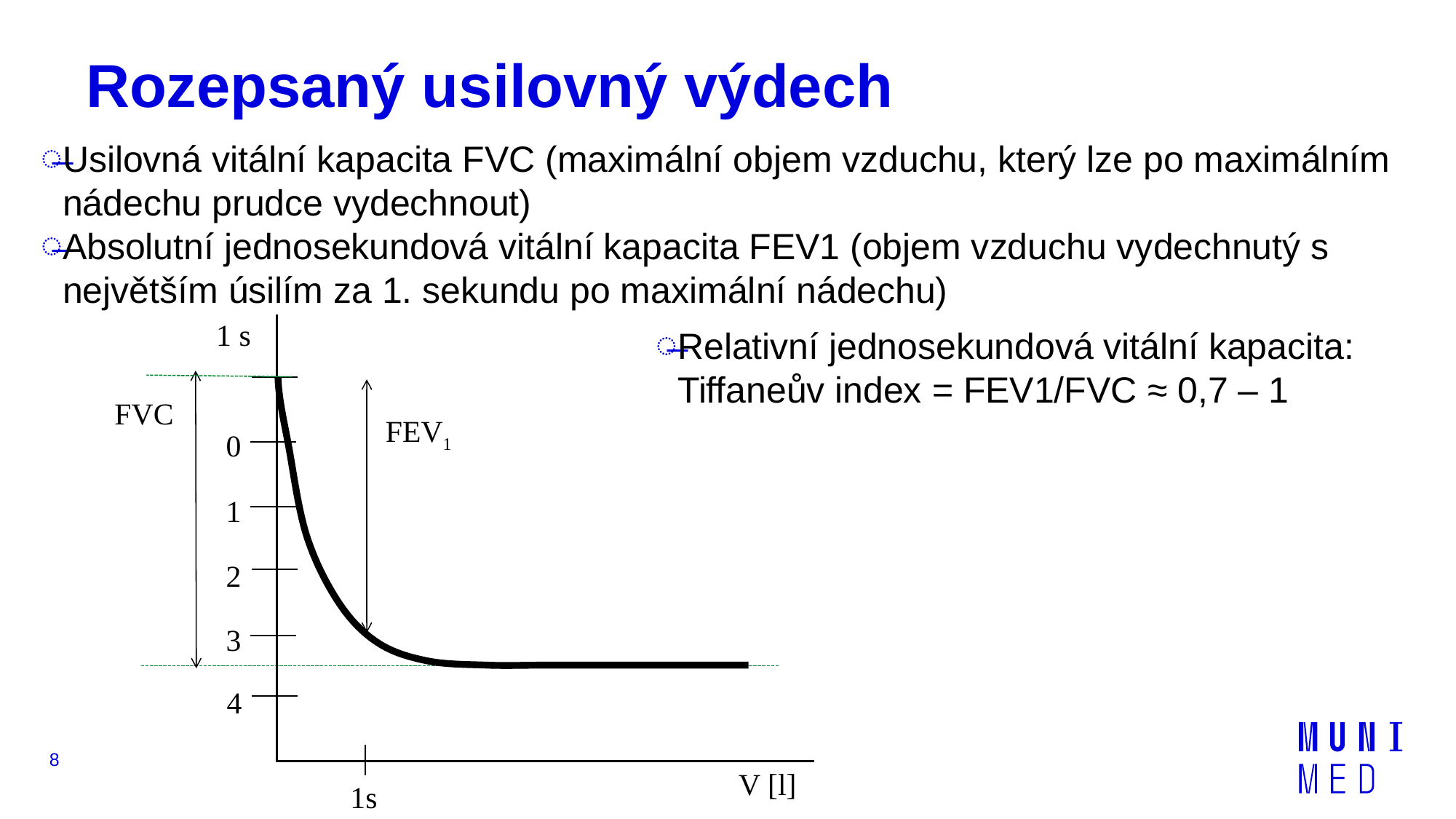

# Rozepsaný usilovný výdech
Usilovná vitální kapacita FVC (maximální objem vzduchu, který lze po maximálním nádechu prudce vydechnout)
Absolutní jednosekundová vitální kapacita FEV1 (objem vzduchu vydechnutý s největším úsilím za 1. sekundu po maximální nádechu)
1 s

V [l]
FVC
0
1
2
3
4
1s
FEV1
Relativní jednosekundová vitální kapacita:
Tiffaneův index = FEV1/FVC ≈ 0,7 – 1
8